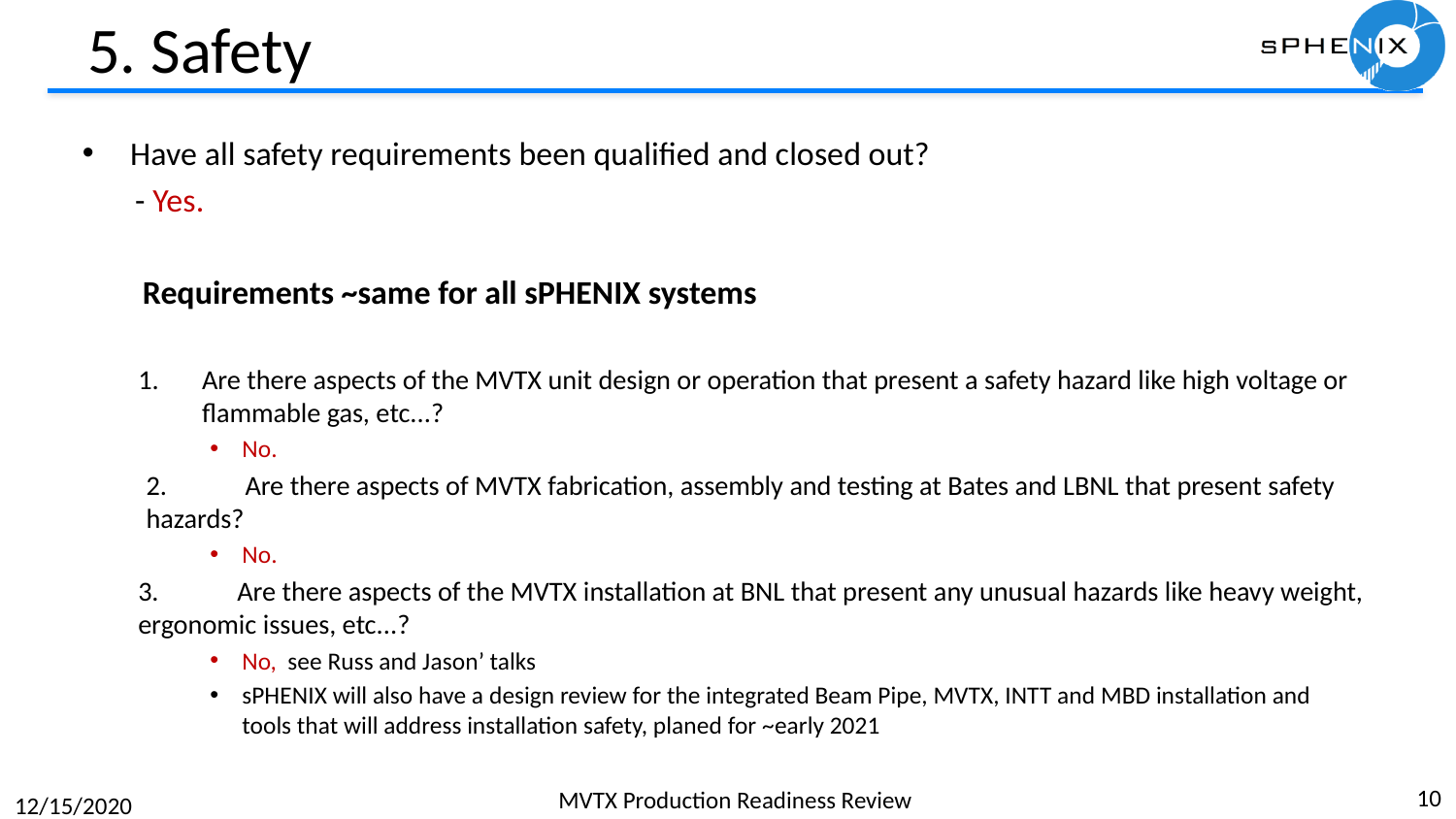

# 5. Safety
Have all safety requirements been qualified and closed out?
       - Yes.

        Requirements ~same for all sPHENIX systems

Are there aspects of the MVTX unit design or operation that present a safety hazard like high voltage or flammable gas, etc...?
No.
2. 	Are there aspects of MVTX fabrication, assembly and testing at Bates and LBNL that present safety hazards?
No.
3. 	Are there aspects of the MVTX installation at BNL that present any unusual hazards like heavy weight, ergonomic issues, etc...?
No,  see Russ and Jason’ talks
sPHENIX will also have a design review for the integrated Beam Pipe, MVTX, INTT and MBD installation and tools that will address installation safety, planed for ~early 2021
10
MVTX Production Readiness Review
12/15/2020